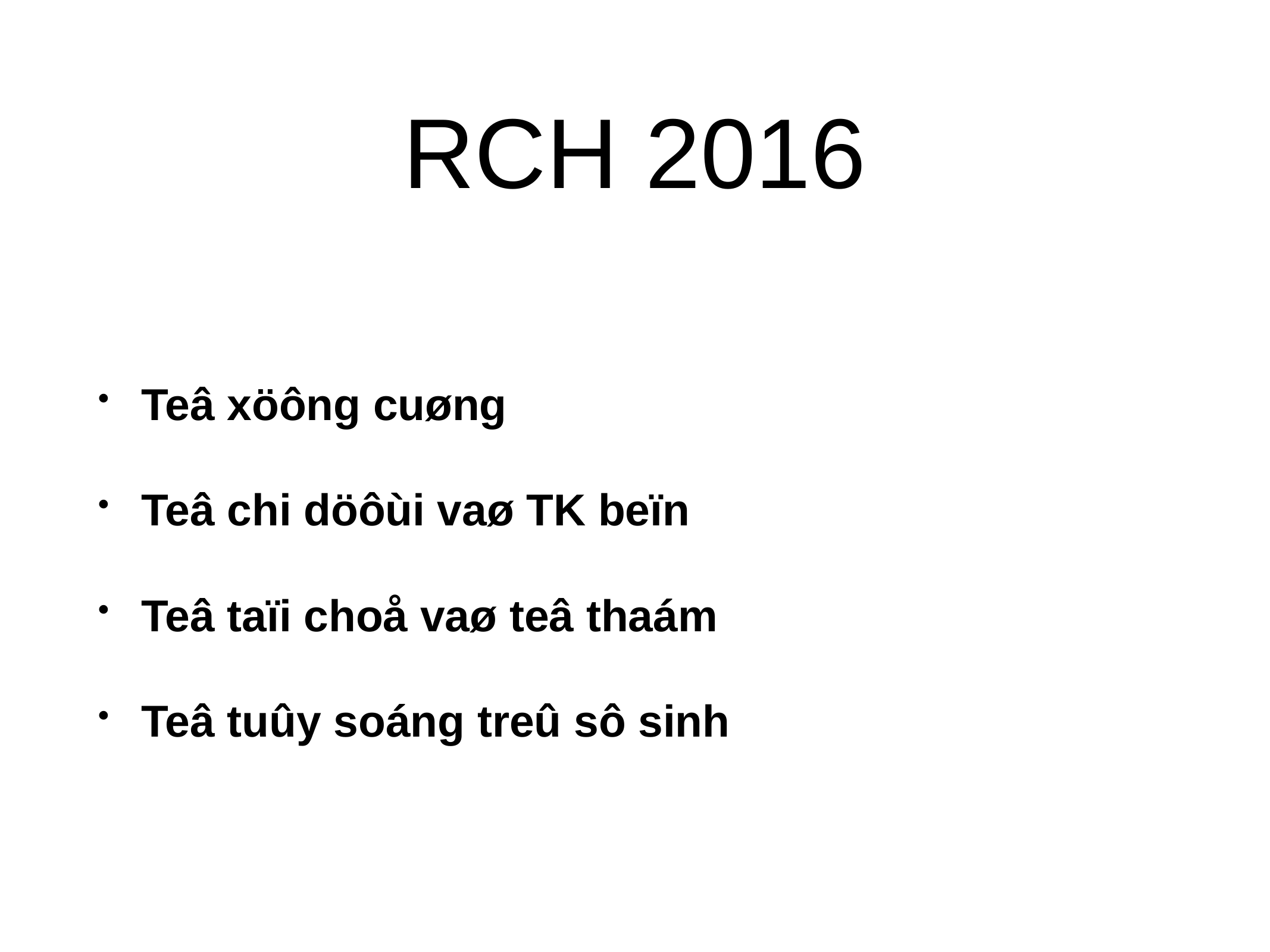

# RCH 2016
Teâ xöông cuøng
Teâ chi döôùi vaø TK beïn
Teâ taïi choå vaø teâ thaám
Teâ tuûy soáng treû sô sinh